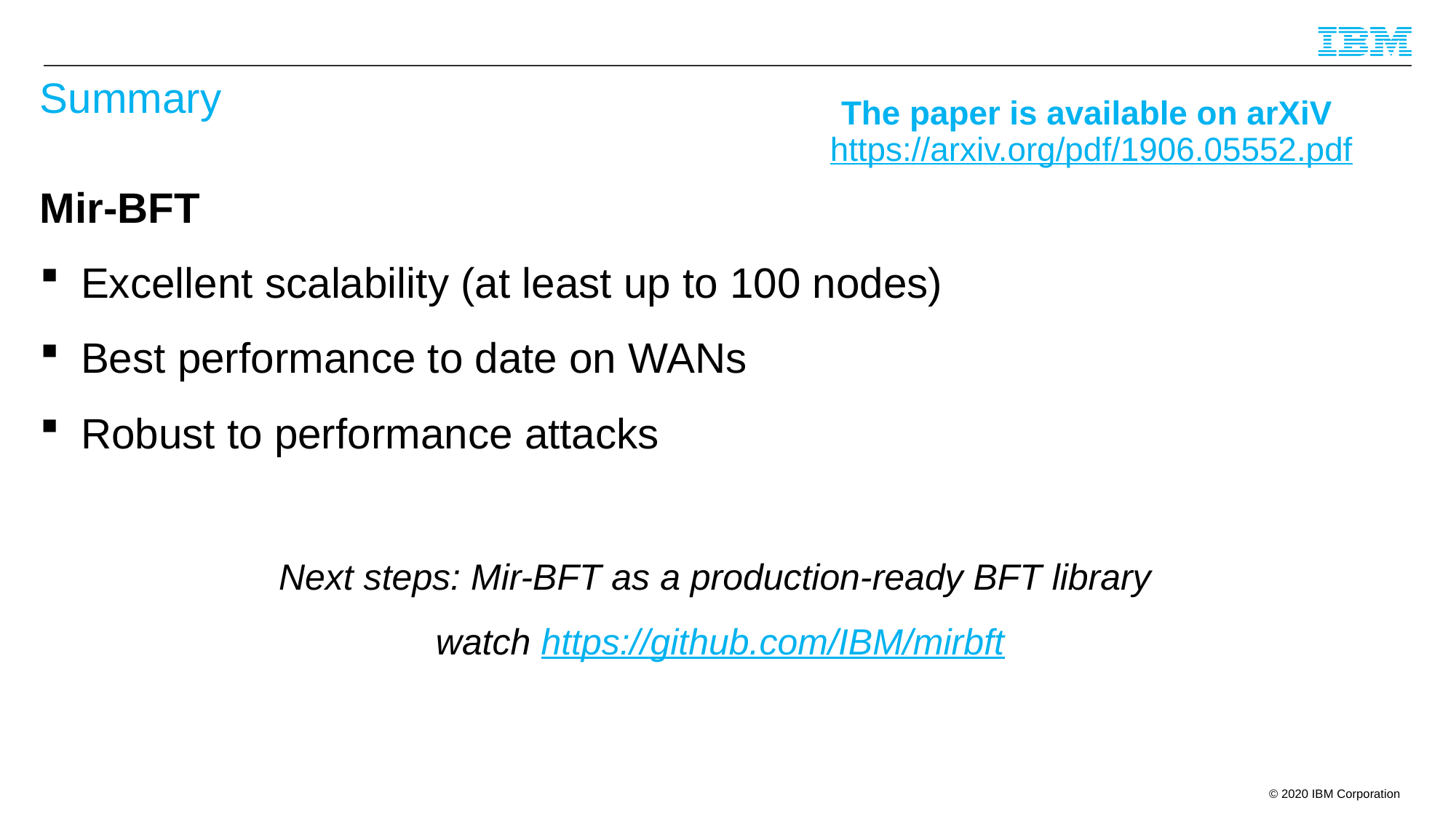

# Summary
The paper is available on arXiV
https://arxiv.org/pdf/1906.05552.pdf
Mir-BFT
Excellent scalability (at least up to 100 nodes)
Best performance to date on WANs
Robust to performance attacks

Next steps: Mir-BFT as a production-ready BFT library
watch https://github.com/IBM/mirbft